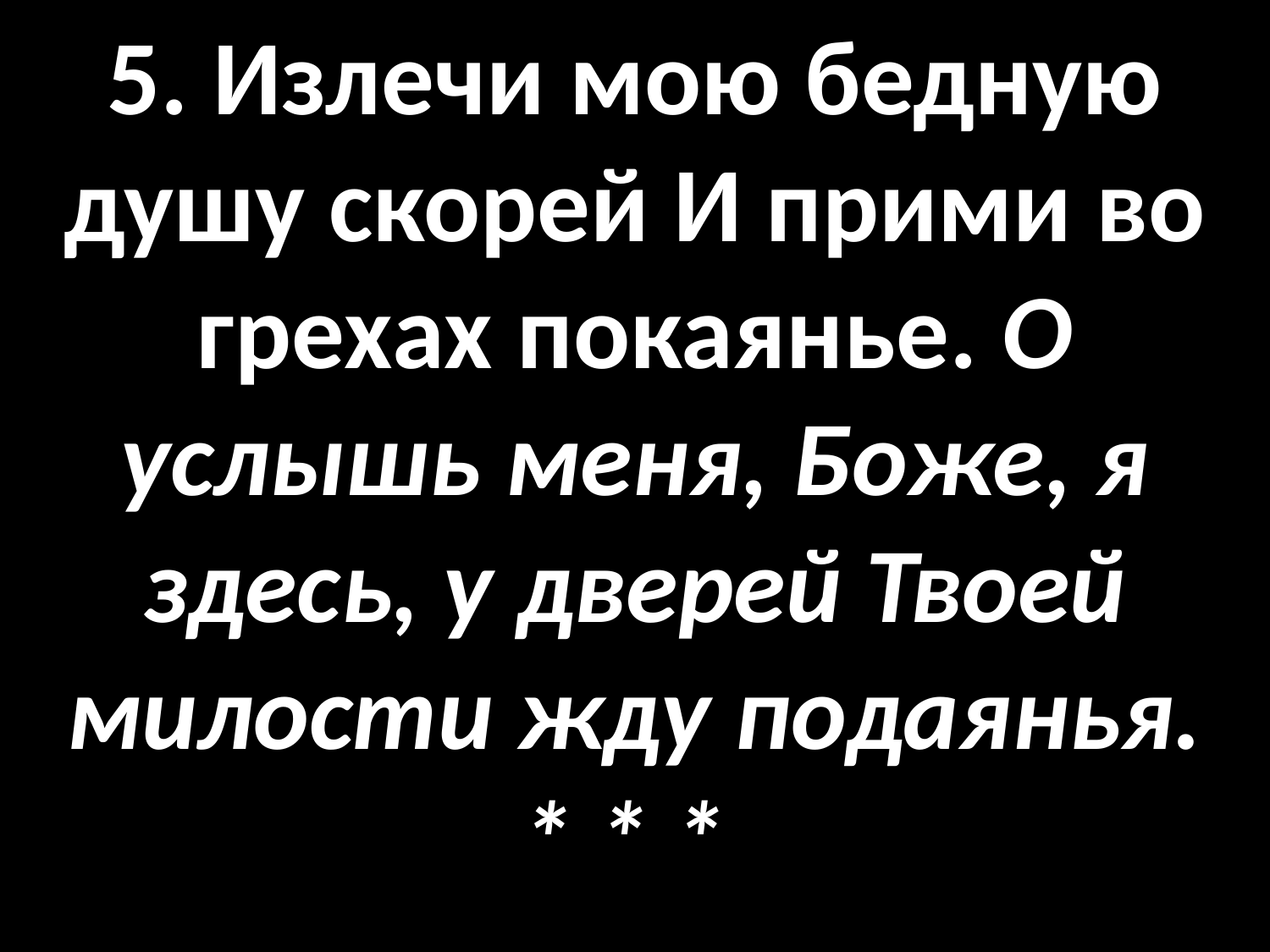

# 5. Излечи мою бедную душу скорей И прими во грехах покаянье. О услышь меня, Боже, я здесь, у дверей Твоей милости жду подаянья. * * *